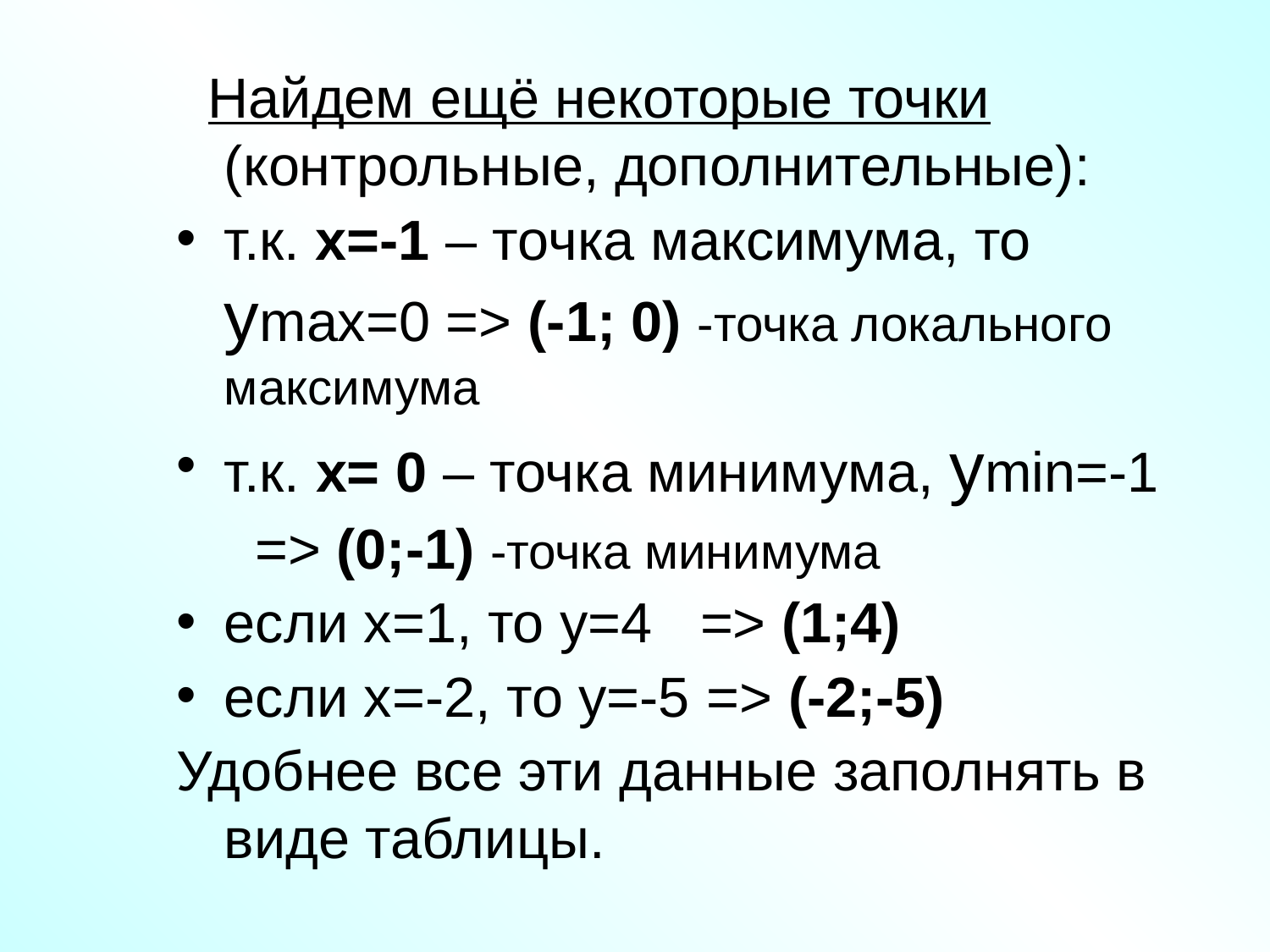

Найдем ещё некоторые точки (контрольные, дополнительные):
т.к. х=-1 – точка максимума, то уmax=0 => (-1; 0) -точка локального максимума
т.к. х= 0 – точка минимума, уmin=-1
     => (0;-1) -точка минимума
если х=1, то у=4   => (1;4)
если х=-2, то у=-5 => (-2;-5)
Удобнее все эти данные заполнять в виде таблицы.